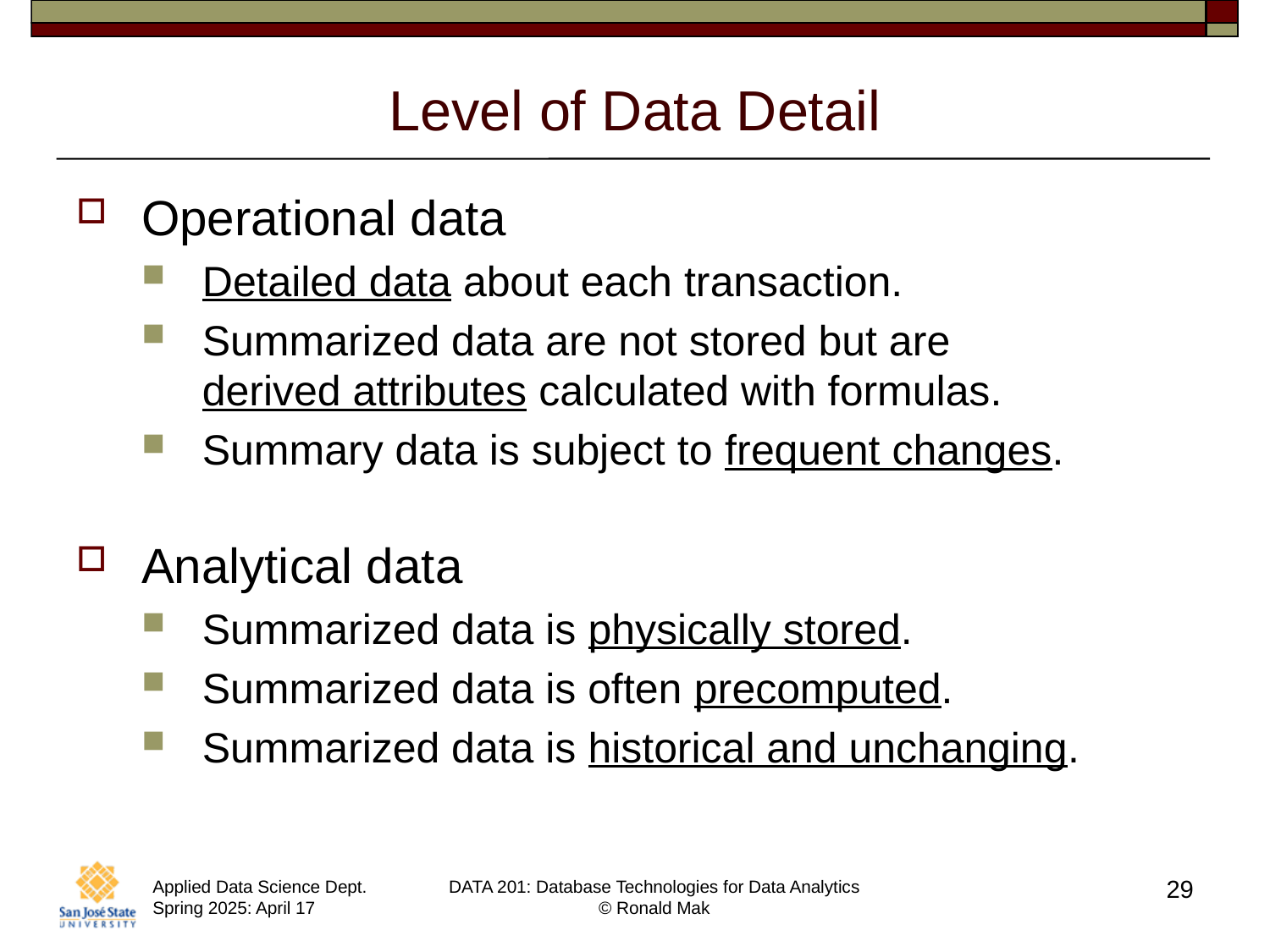

# Level of Data Detail
Operational data
Detailed data about each transaction.
Summarized data are not stored but are
derived attributes calculated with formulas.
Summary data is subject to frequent changes.

Analytical data
Summarized data is physically stored.
Summarized data is often precomputed.
Summarized data is historical and unchanging.
29